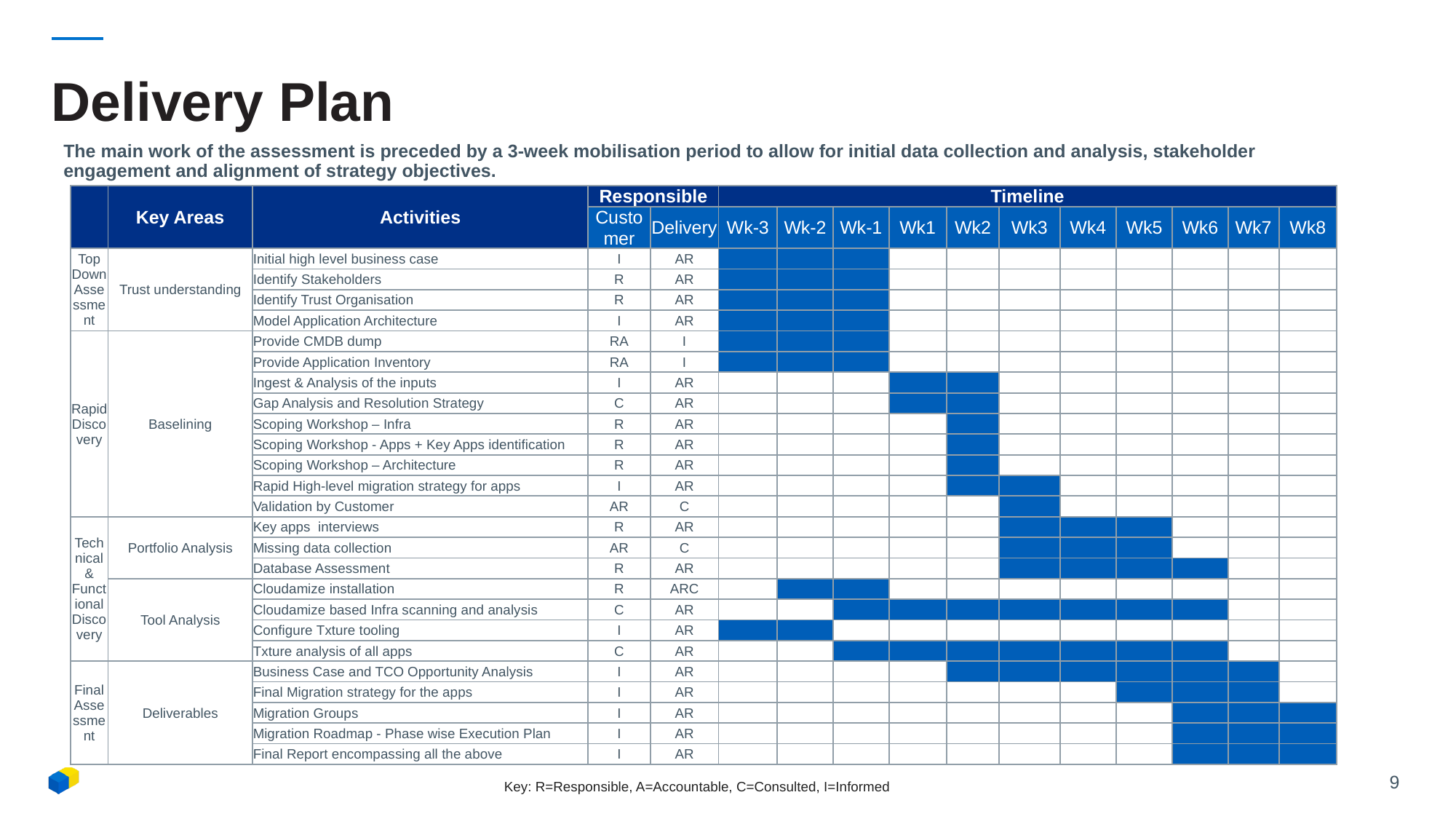

# Delivery Plan
The main work of the assessment is preceded by a 3-week mobilisation period to allow for initial data collection and analysis, stakeholder engagement and alignment of strategy objectives.
|  | Key Areas | Activities | Responsible |  | Timeline |  |  |  |  |  |  |  |  |  |  |
| --- | --- | --- | --- | --- | --- | --- | --- | --- | --- | --- | --- | --- | --- | --- | --- |
|  |  |  | Customer | Delivery | Wk-3 | Wk-2 | Wk-1 | Wk1 | Wk2 | Wk3 | Wk4 | Wk5 | Wk6 | Wk7 | Wk8 |
| Top Down Assessment | Trust understanding | Initial high level business case | I | AR |  |  |  |  |  |  |  |  |  |  |  |
|  |  | Identify Stakeholders | R | AR |  |  |  |  |  |  |  |  |  |  |  |
|  |  | Identify Trust Organisation | R | AR |  |  |  |  |  |  |  |  |  |  |  |
|  |  | Model Application Architecture | I | AR |  |  |  |  |  |  |  |  |  |  |  |
| Rapid Discovery | Baselining | Provide CMDB dump | RA | I |  |  |  |  |  |  |  |  |  |  |  |
|  |  | Provide Application Inventory | RA | I |  |  |  |  |  |  |  |  |  |  |  |
|  |  | Ingest & Analysis of the inputs | I | AR |  |  |  |  |  |  |  |  |  |  |  |
|  |  | Gap Analysis and Resolution Strategy | C | AR |  |  |  |  |  |  |  |  |  |  |  |
|  |  | Scoping Workshop – Infra | R | AR |  |  |  |  |  |  |  |  |  |  |  |
|  |  | Scoping Workshop - Apps + Key Apps identification | R | AR |  |  |  |  |  |  |  |  |  |  |  |
|  |  | Scoping Workshop – Architecture | R | AR |  |  |  |  |  |  |  |  |  |  |  |
|  |  | Rapid High-level migration strategy for apps | I | AR |  |  |  |  |  |  |  |  |  |  |  |
|  |  | Validation by Customer | AR | C |  |  |  |  |  |  |  |  |  |  |  |
| Technical & Functional Discovery | Portfolio Analysis | Key apps interviews | R | AR |  |  |  |  |  |  |  |  |  |  |  |
|  |  | Missing data collection | AR | C |  |  |  |  |  |  |  |  |  |  |  |
|  |  | Database Assessment | R | AR |  |  |  |  |  |  |  |  |  |  |  |
|  | Tool Analysis | Cloudamize installation | R | ARC |  |  |  |  |  |  |  |  |  |  |  |
|  |  | Cloudamize based Infra scanning and analysis | C | AR |  |  |  |  |  |  |  |  |  |  |  |
|  |  | Configure Txture tooling | I | AR |  |  |  |  |  |  |  |  |  |  |  |
|  |  | Txture analysis of all apps | C | AR |  |  |  |  |  |  |  |  |  |  |  |
| Final Assessment | Deliverables | Business Case and TCO Opportunity Analysis | I | AR |  |  |  |  |  |  |  |  |  |  |  |
|  |  | Final Migration strategy for the apps | I | AR |  |  |  |  |  |  |  |  |  |  |  |
|  |  | Migration Groups | I | AR |  |  |  |  |  |  |  |  |  |  |  |
|  |  | Migration Roadmap - Phase wise Execution Plan | I | AR |  |  |  |  |  |  |  |  |  |  |  |
|  |  | Final Report encompassing all the above | I | AR |  |  |  |  |  |  |  |  |  |  |  |

Key: R=Responsible, A=Accountable, C=Consulted, I=Informed